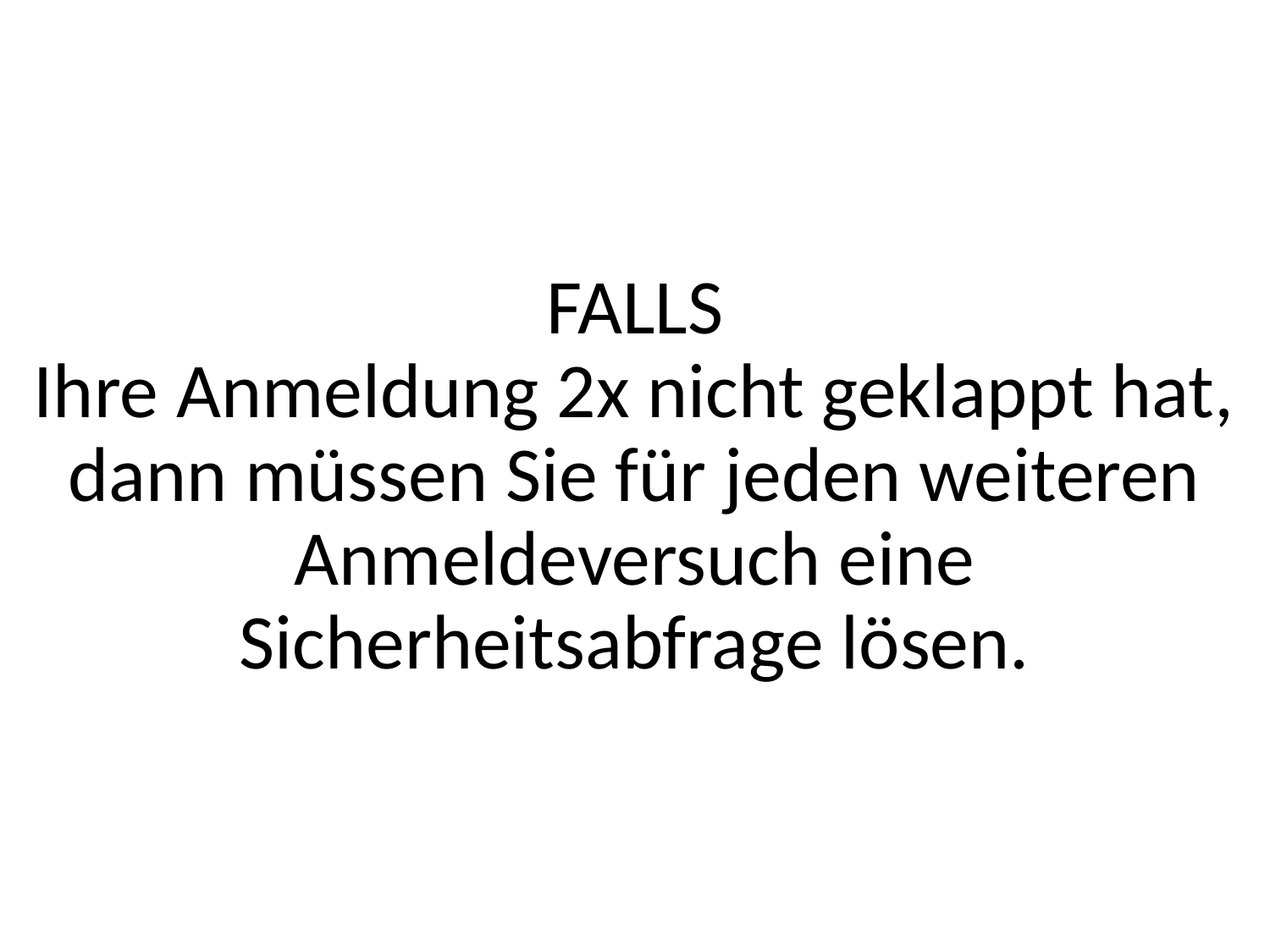

# FALLS Ihre Anmeldung 2x nicht geklappt hat, dann müssen Sie für jeden weiteren Anmeldeversuch eine Sicherheitsabfrage lösen.